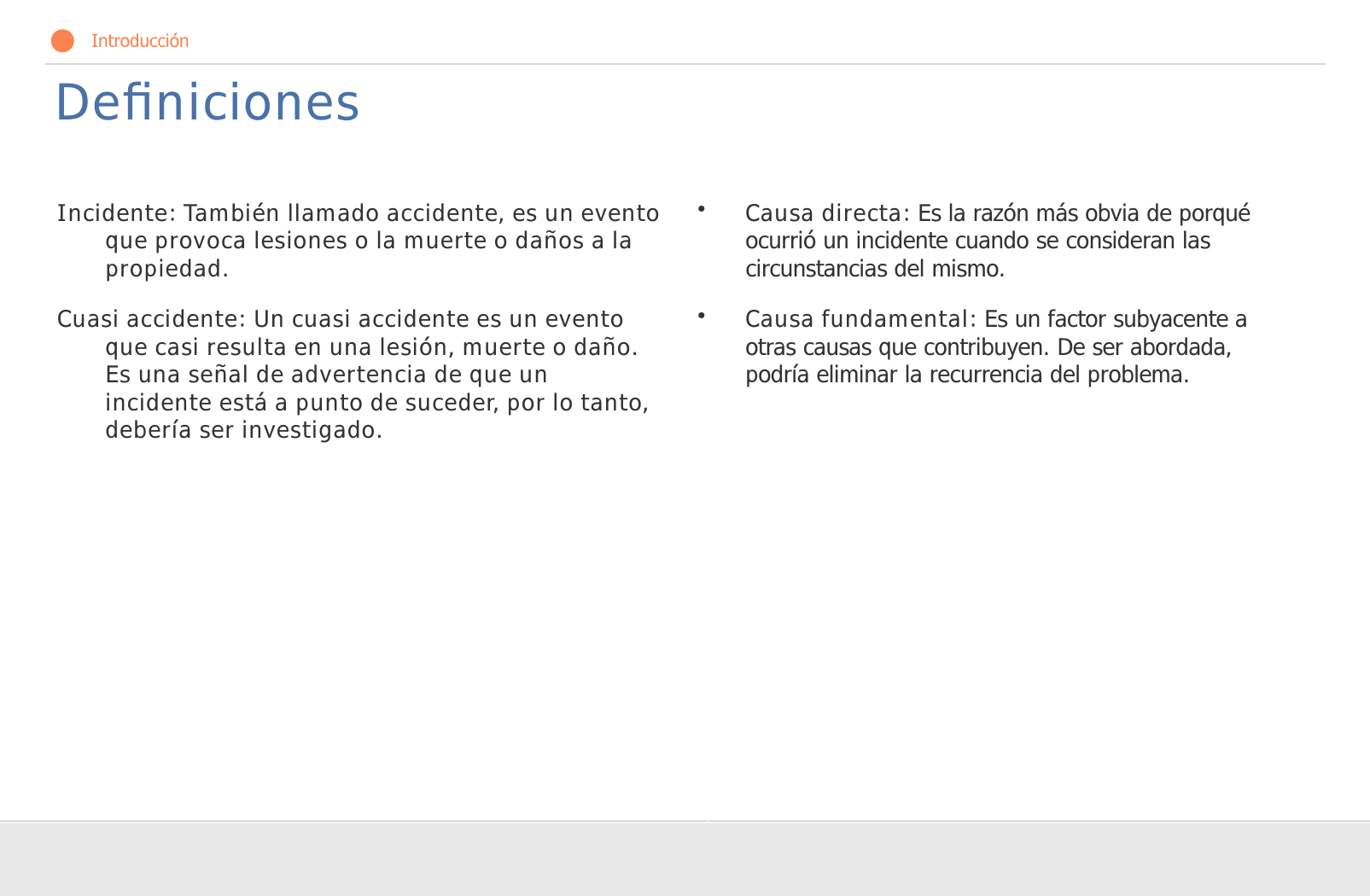

>    Introducción

Definiciones
Incidente: También llamado accidente, es un evento que provoca lesiones o la muerte o daños a la propiedad.
Cuasi accidente: Un cuasi accidente es un evento que casi resulta en una lesión, muerte o daño. Es una señal de advertencia de que un incidente está a punto de suceder, por lo tanto, debería ser investigado.
Causa directa: Es la razón más obvia de porqué ocurrió un incidente cuando se consideran las circunstancias del mismo.
Causa fundamental: Es un factor subyacente a otras causas que contribuyen. De ser abordada, podría eliminar la recurrencia del problema.